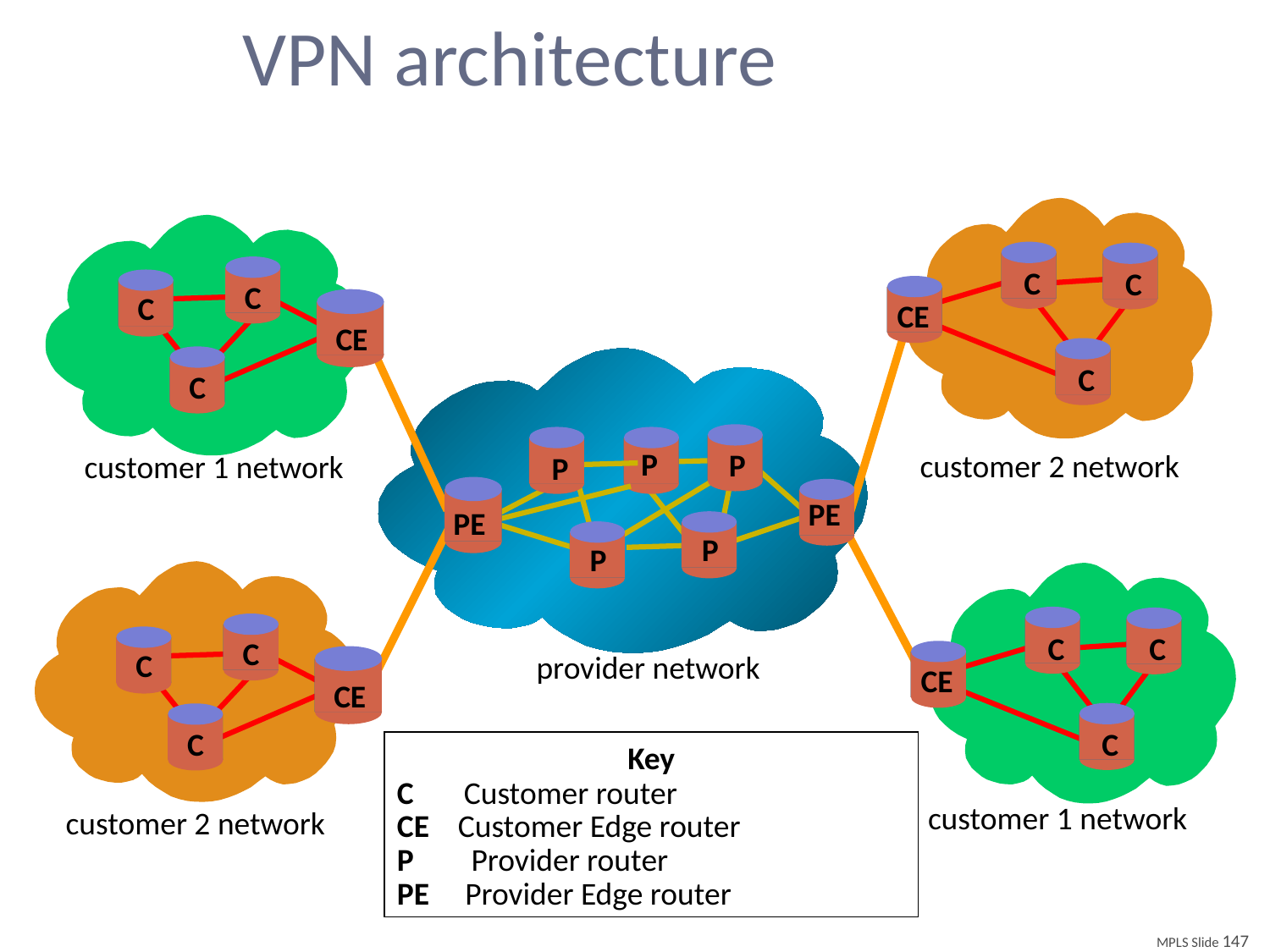

# VPN architecture

C

C

C

C

CE

CE

C

C

P

P

P
customer 2 network
customer 1 network

PE

PE

P

P

C

C

CE

C

C

C

provider network

CE

C
Key
C       Customer router
CE    Customer Edge router
P        Provider router
PE     Provider Edge router
customer 1 network
customer 2 network